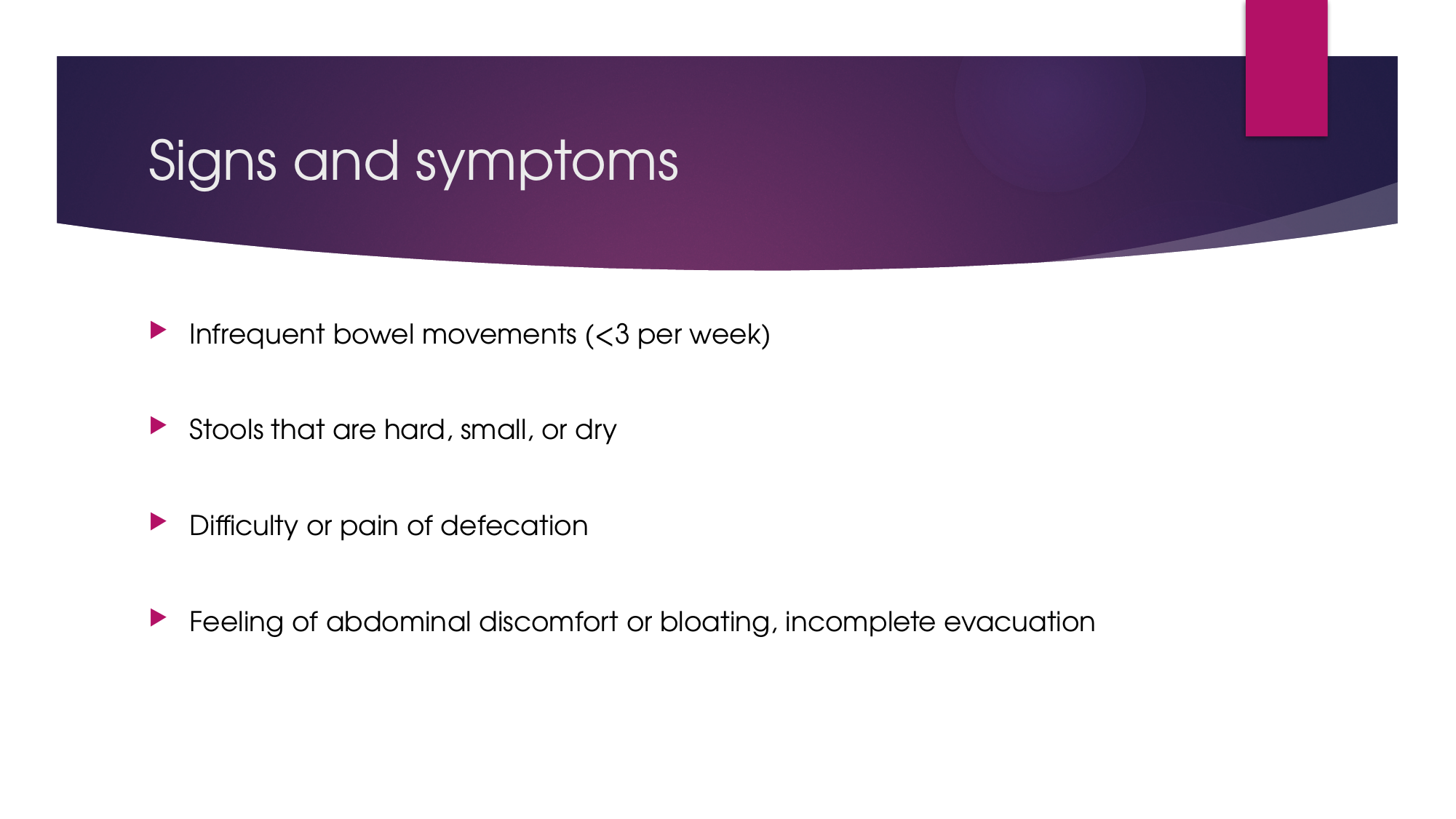

# Signs and symptoms
Infrequent bowel movements (<3 per week)

Stools that are hard, small, or dry

Difficulty or pain of defecation

Feeling of abdominal discomfort or bloating, incomplete evacuation